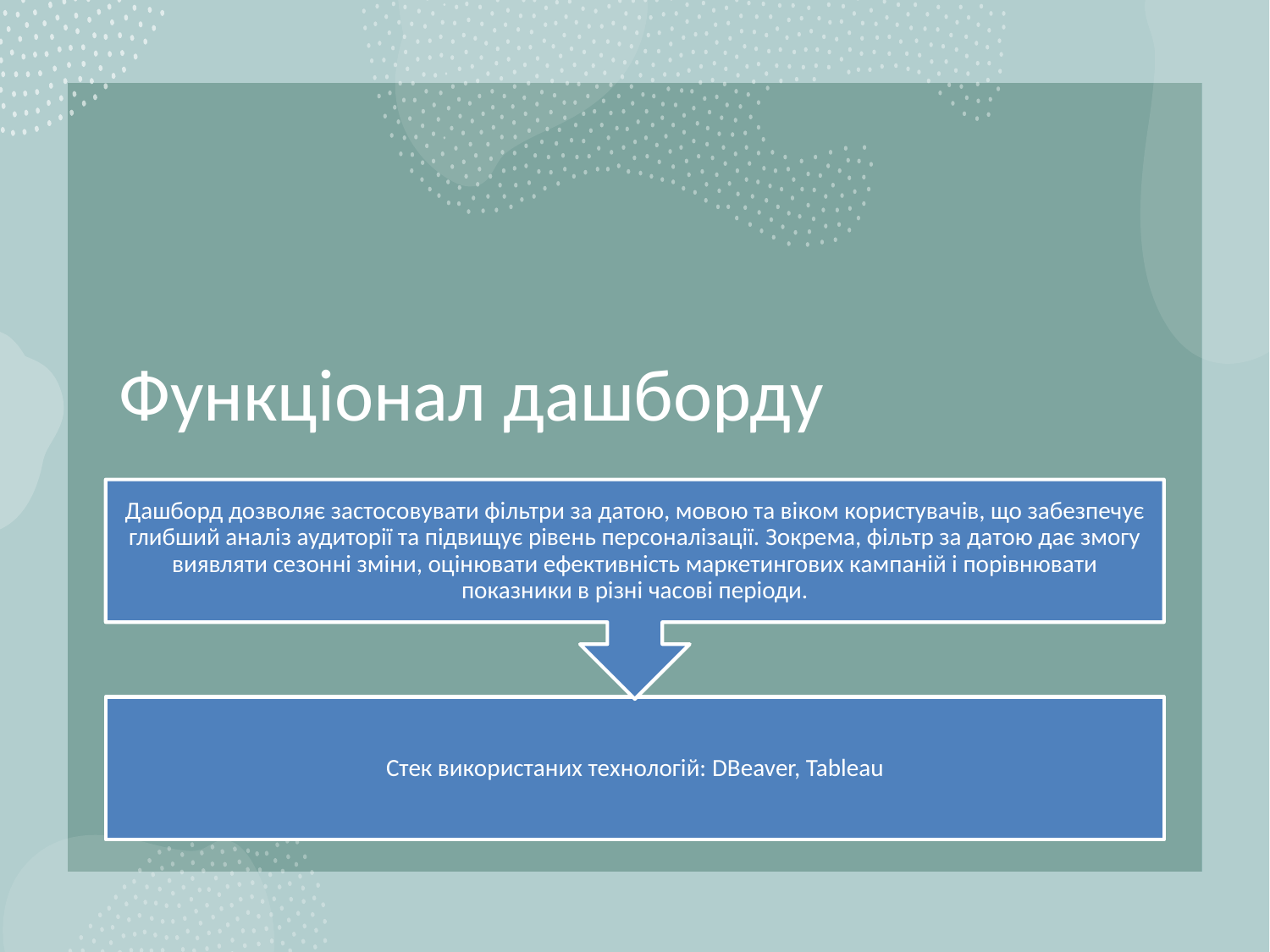

# Функціонал дашборду
Стек використаних технологій: DBeaver, Tableau
Дашборд дозволяє застосовувати фільтри за датою, мовою та віком користувачів, що забезпечує глибший аналіз аудиторії та підвищує рівень персоналізації. Зокрема, фільтр за датою дає змогу виявляти сезонні зміни, оцінювати ефективність маркетингових кампаній і порівнювати показники в різні часові періоди.